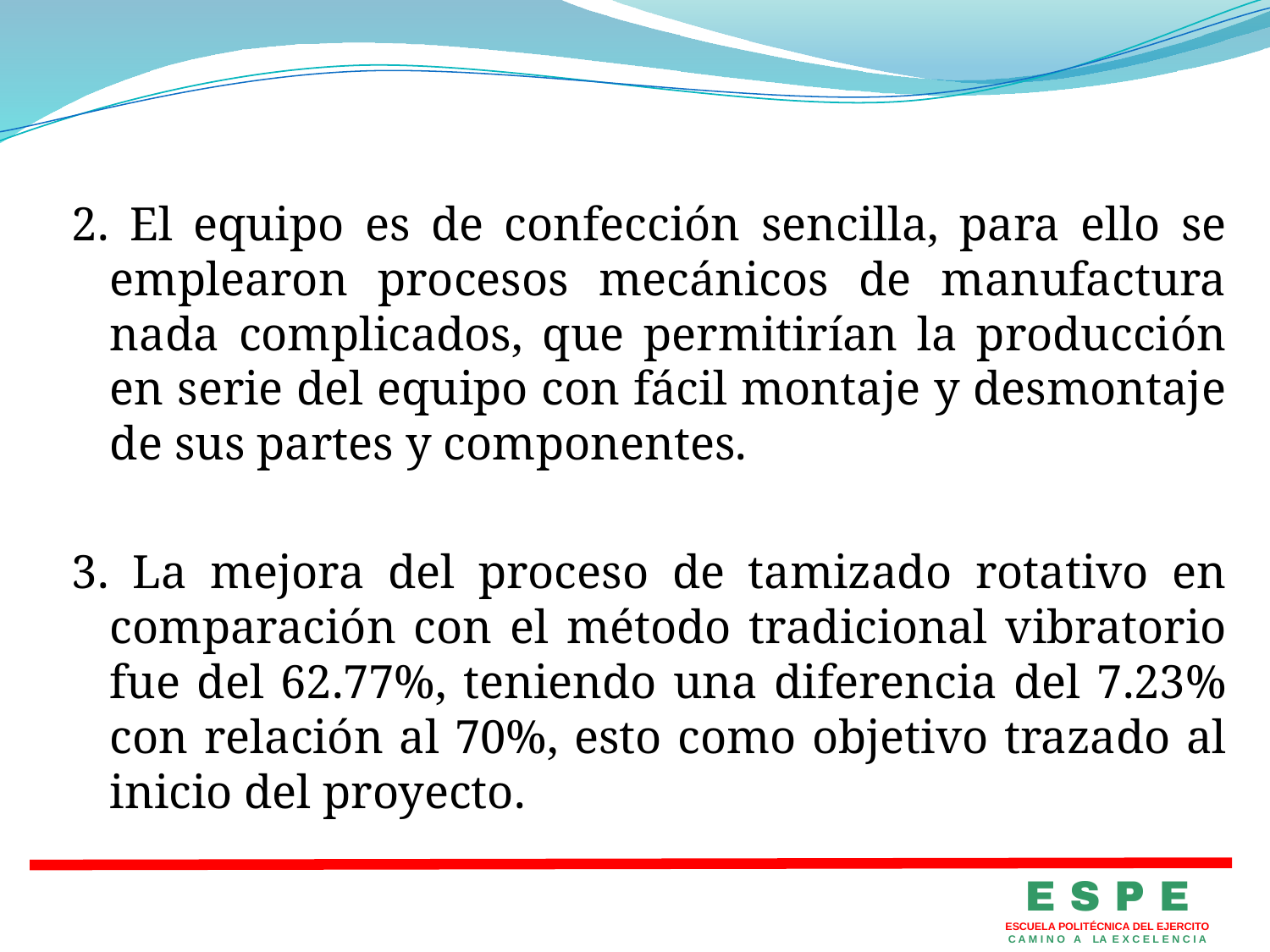

2. El equipo es de confección sencilla, para ello se emplearon procesos mecánicos de manufactura nada complicados, que permitirían la producción en serie del equipo con fácil montaje y desmontaje de sus partes y componentes.

3. La mejora del proceso de tamizado rotativo en comparación con el método tradicional vibratorio fue del 62.77%, teniendo una diferencia del 7.23% con relación al 70%, esto como objetivo trazado al inicio del proyecto.

E S P E
ESCUELA POLITÉCNICA DEL EJERCITO
C A M I N O   A    LA  E X C E L E N C I A